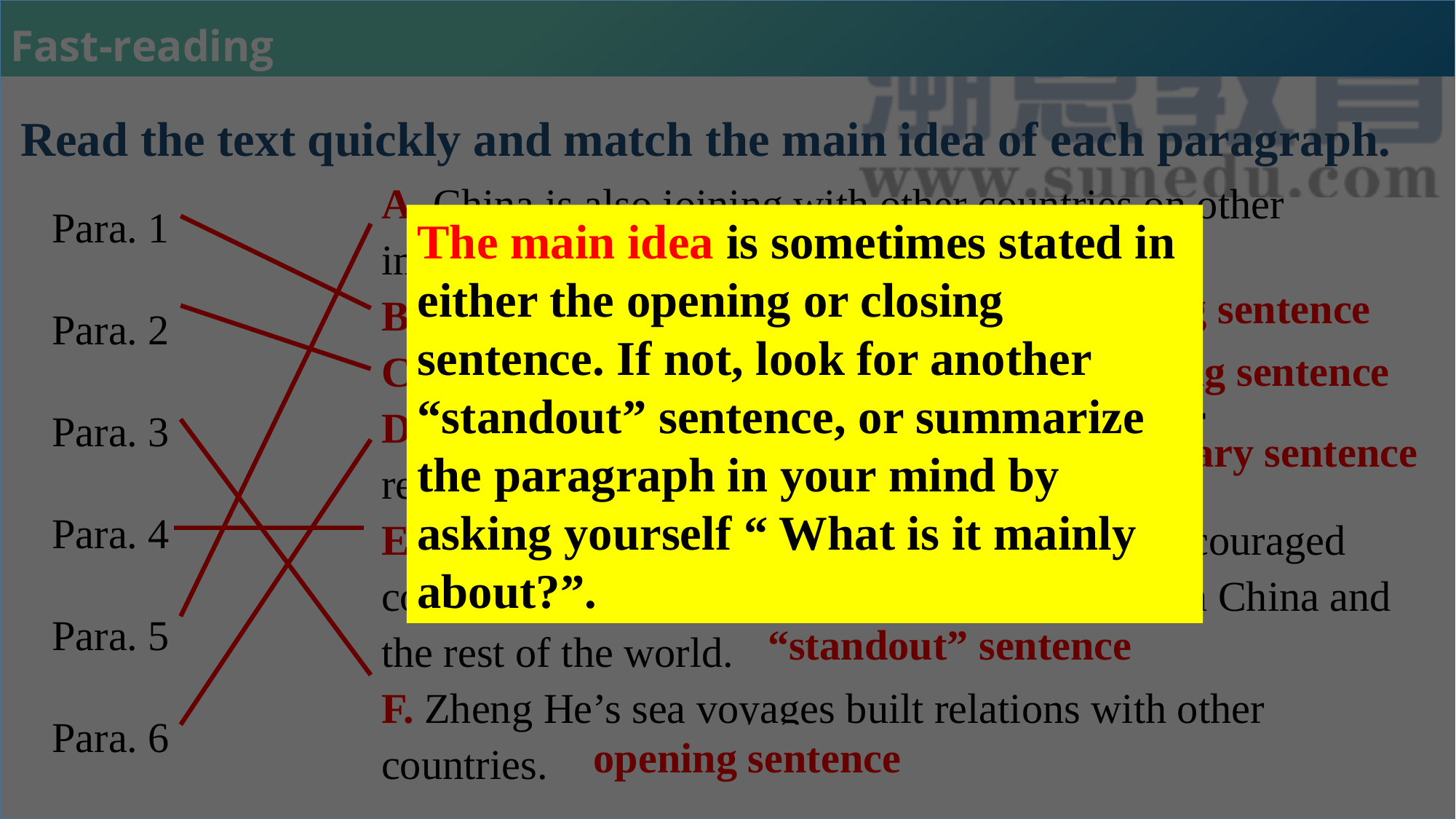

Fast-reading
Read the text quickly and match the main idea of each paragraph.
Para. 1
Para. 2
Para. 3
Para. 4
Para. 5
Para. 6
A. China is also joining with other countries on other important projects.
B. Travel from east to west began long before Columbus.
C. In ancient times, travel east to west was on the Silk Road.
D. China will continue to explore the sea and enhance relationships with other countries.
E. The 21st Century Maritime Silk Road has encouraged cooperation and strengthened the bonds between China and the rest of the world.
F. Zheng He’s sea voyages built relations with other countries.
The main idea is sometimes stated in either the opening or closing sentence. If not, look for another “standout” sentence, or summarize the paragraph in your mind by asking yourself “ What is it mainly about?”.
opening sentence
closing sentence
opening sentence
summary sentence
“standout” sentence
opening sentence